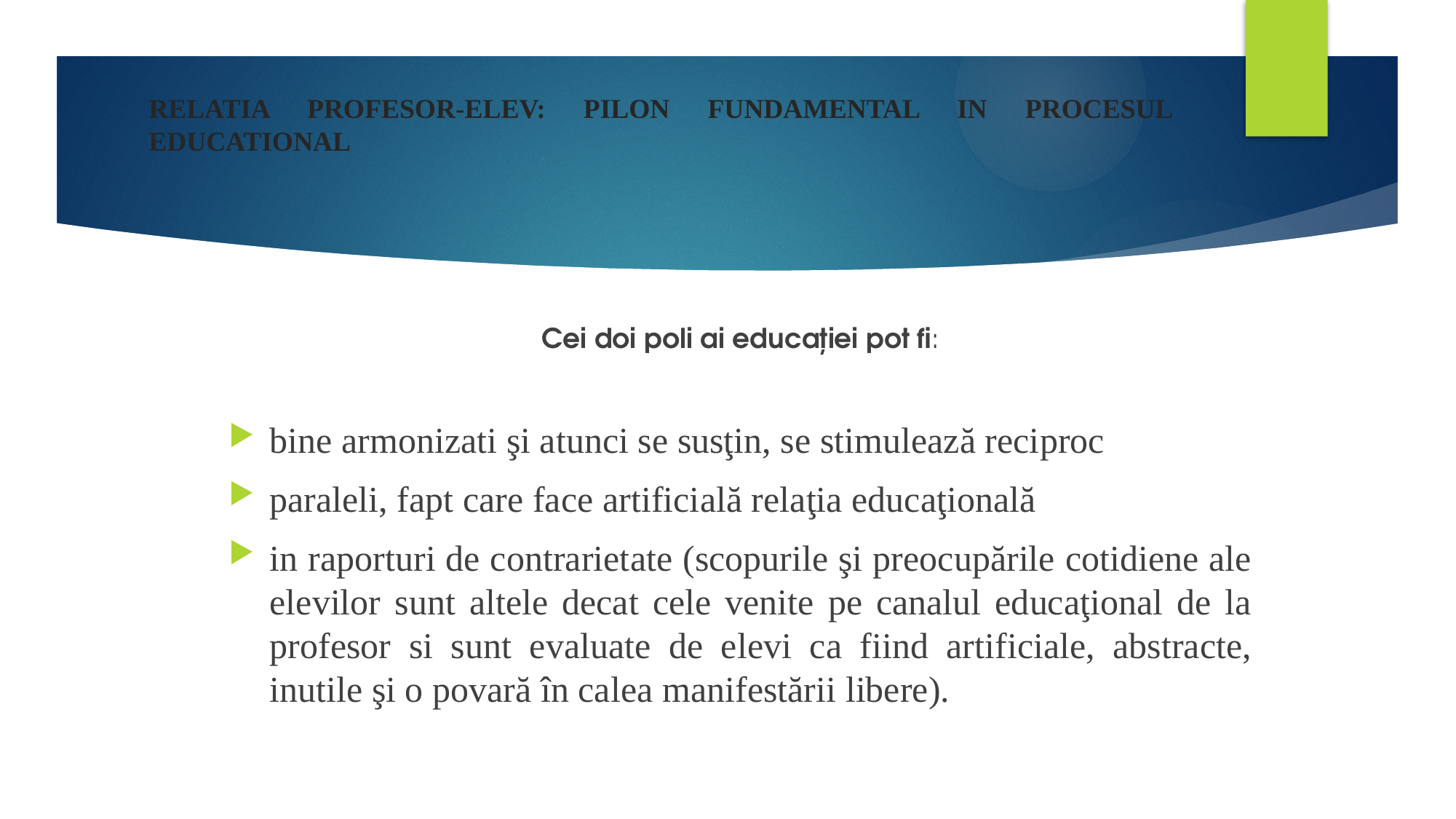

# RELATIA PROFESOR-ELEV: PILON FUNDAMENTAL IN PROCESUL EDUCATIONAL
Cei doi poli ai educaţiei pot fi:

bine armonizati şi atunci se susţin, se stimulează reciproc
paraleli, fapt care face artificială relaţia educaţională
in raporturi de contrarietate (scopurile şi preocupările cotidiene ale elevilor sunt altele decat cele venite pe canalul educaţional de la profesor si sunt evaluate de elevi ca fiind artificiale, abstracte, inutile şi o povară în calea manifestării libere).